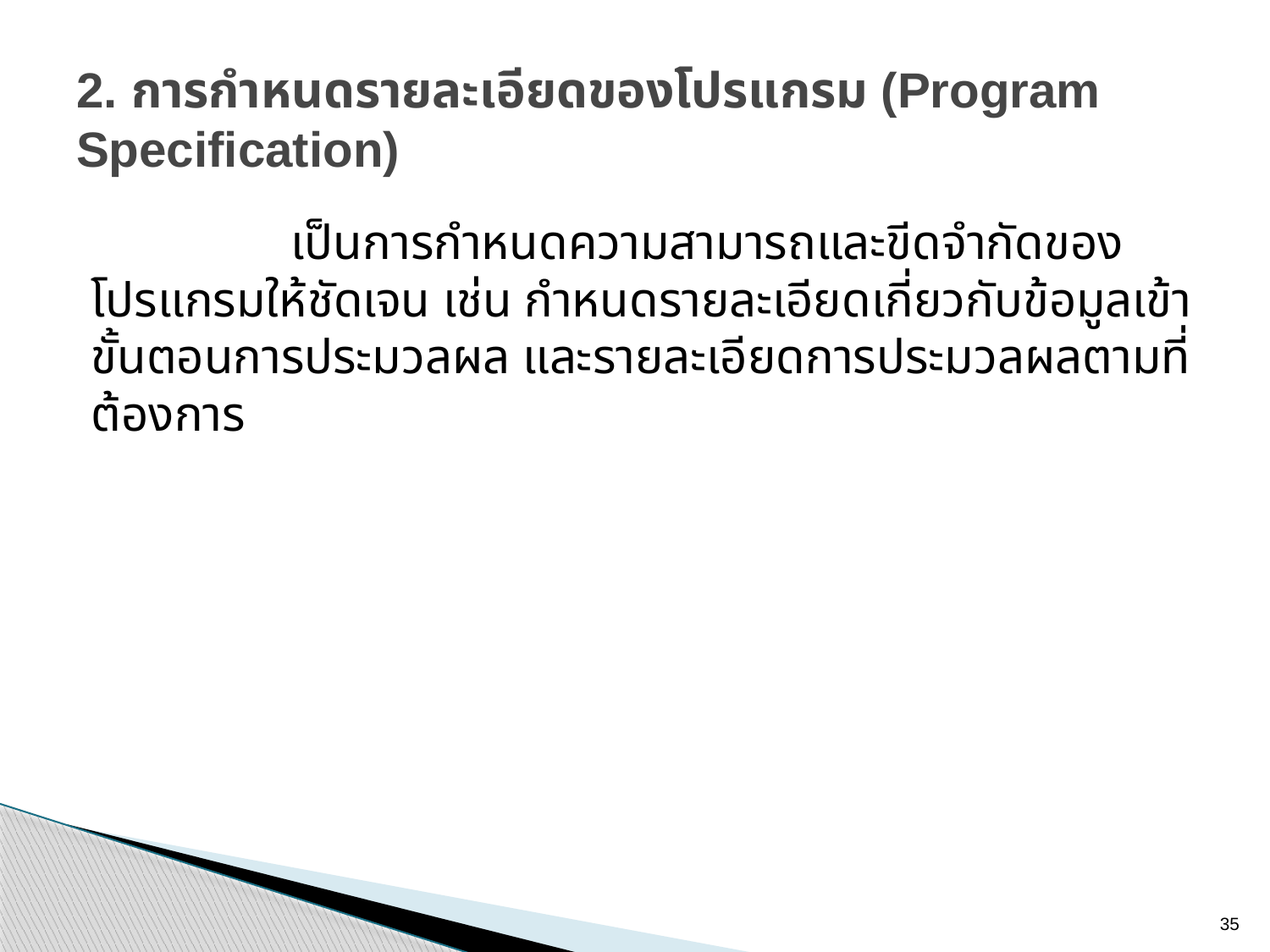

# 2. การกำหนดรายละเอียดของโปรแกรม (Program Specification)
                เป็นการกำหนดความสามารถและขีดจำกัดของโปรแกรมให้ชัดเจน เช่น กำหนดรายละเอียดเกี่ยวกับข้อมูลเข้า ขั้นตอนการประมวลผล และรายละเอียดการประมวลผลตามที่ต้องการ

35